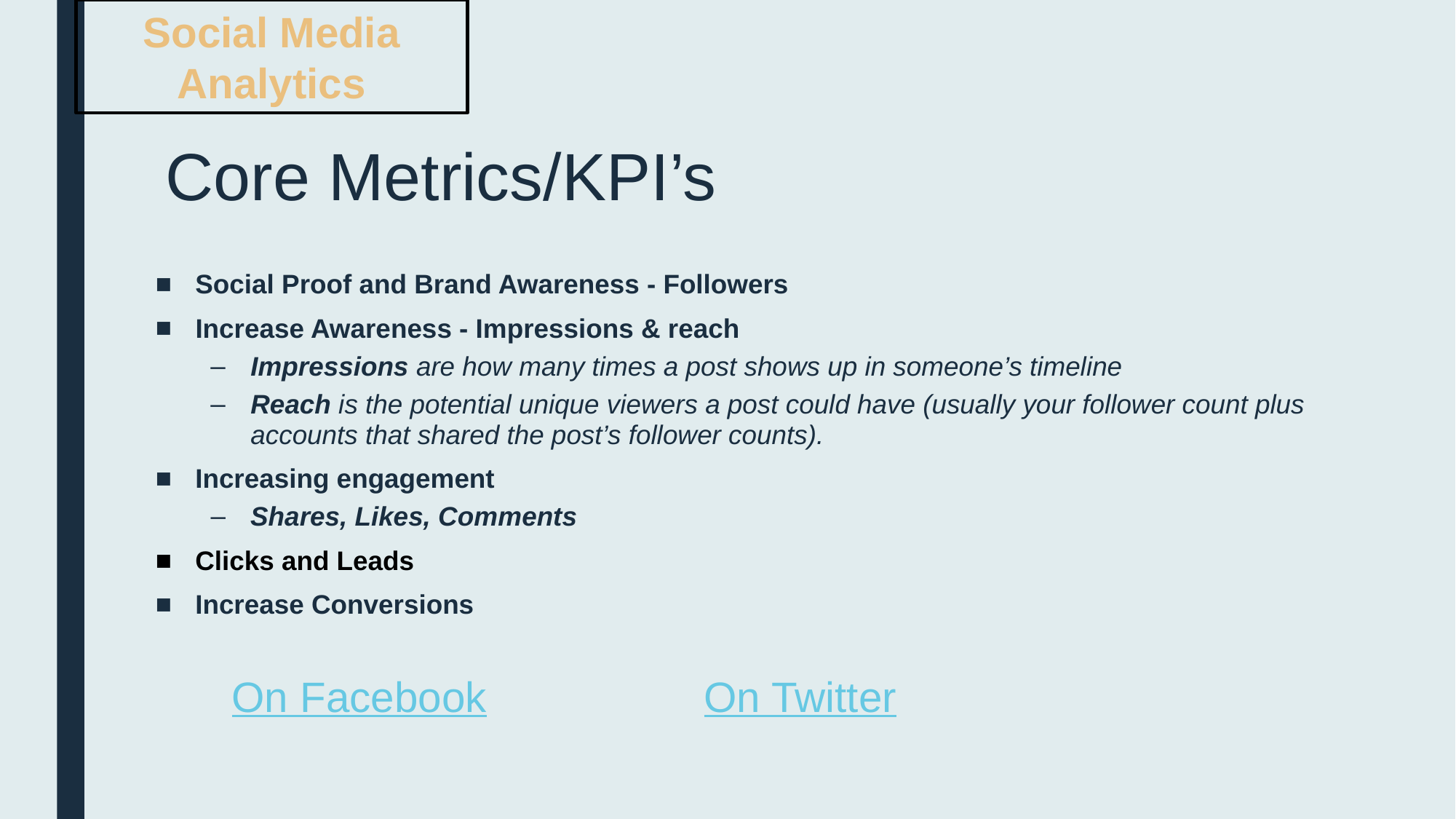

Social Media Analytics
# Core Metrics/KPI’s
Social Proof and Brand Awareness - Followers
Increase Awareness - Impressions & reach
Impressions are how many times a post shows up in someone’s timeline
Reach is the potential unique viewers a post could have (usually your follower count plus accounts that shared the post’s follower counts).
Increasing engagement
Shares, Likes, Comments
Clicks and Leads
Increase Conversions

On Facebook
On Twitter